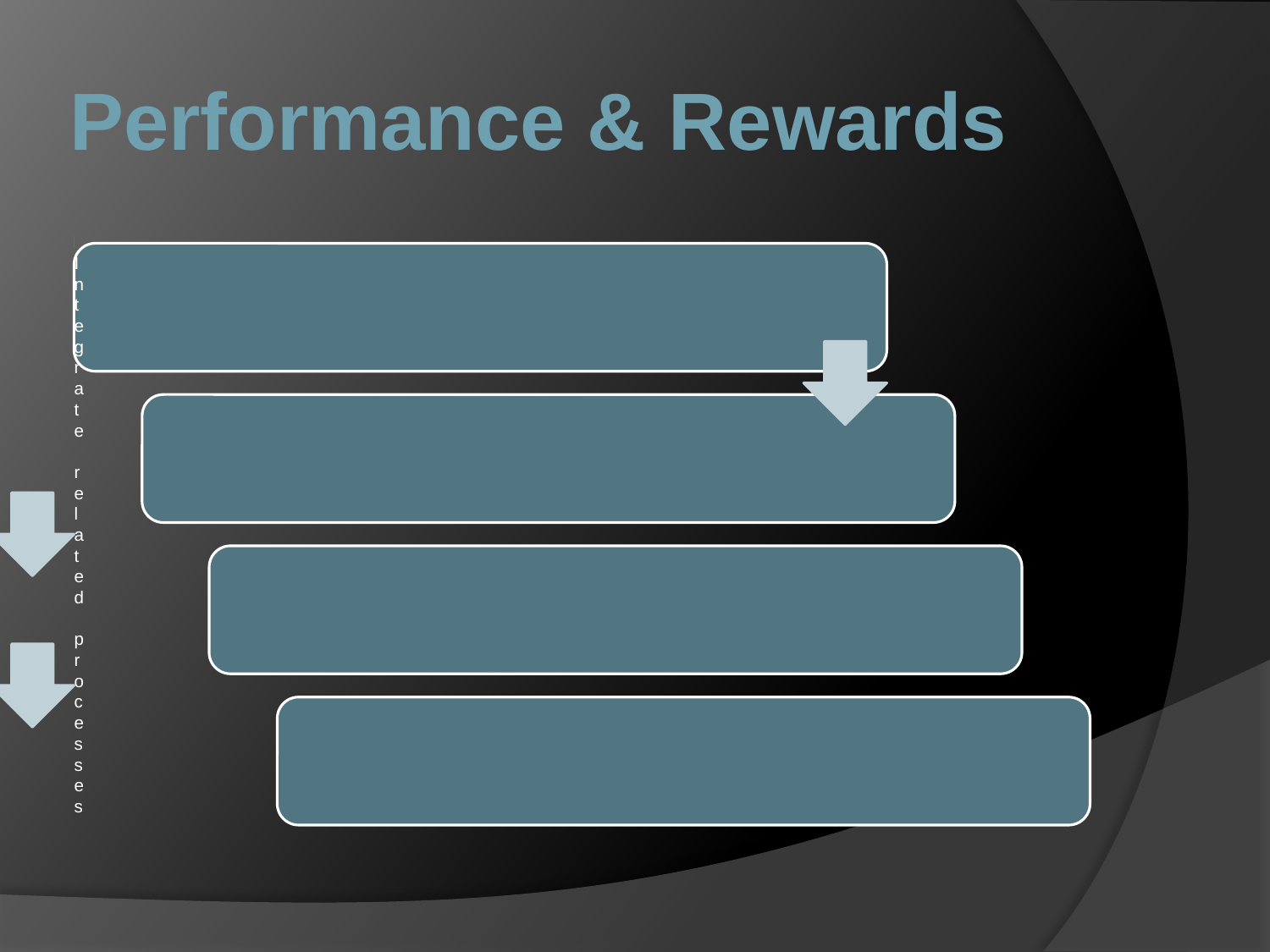

# Performance & Rewards
Integrate related processes